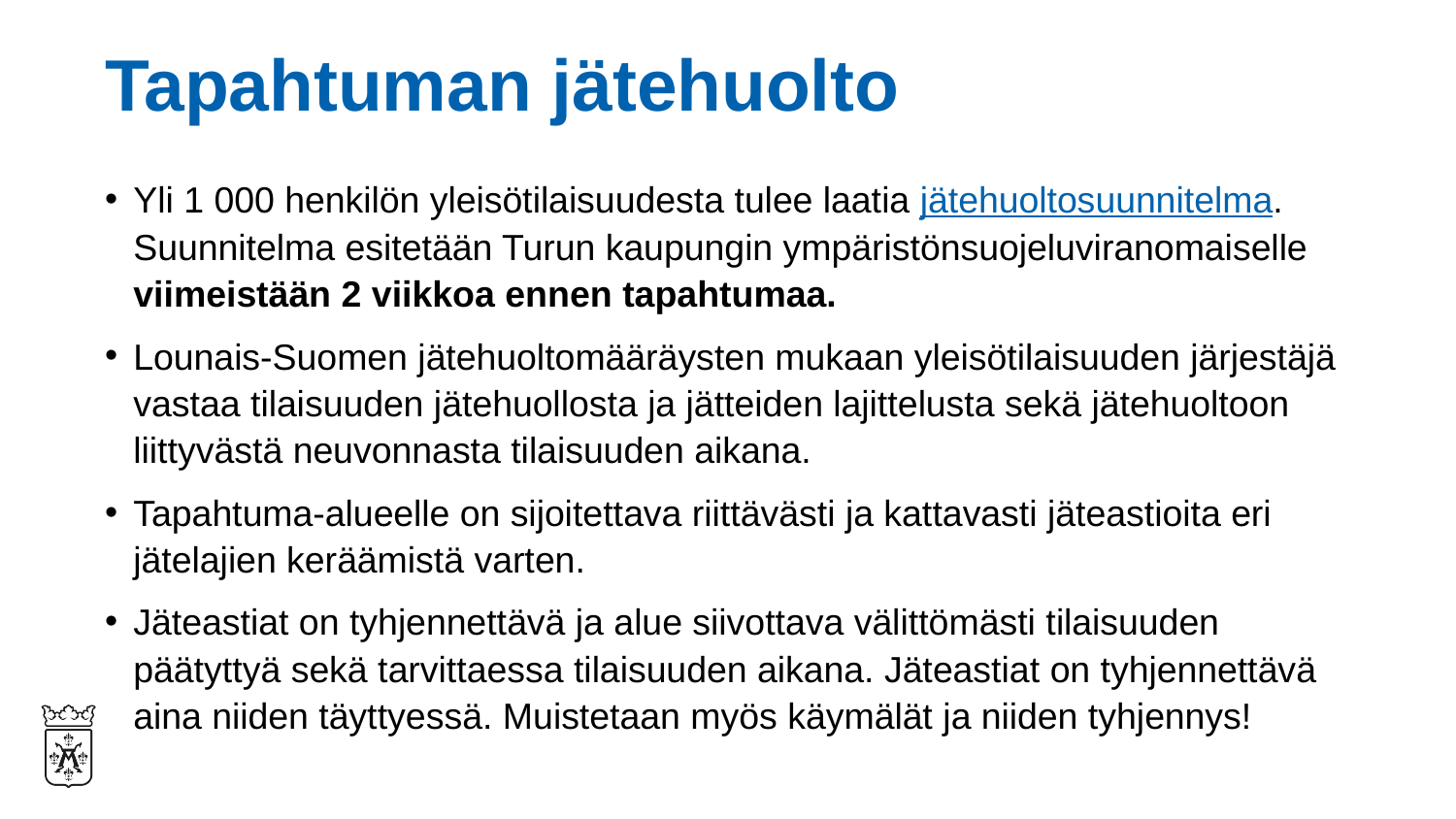

# Tapahtuman jätehuolto
Yli 1 000 henkilön yleisötilaisuudesta tulee laatia jätehuoltosuunnitelma. Suunnitelma esitetään Turun kaupungin ympäristönsuojeluviranomaiselle viimeistään 2 viikkoa ennen tapahtumaa.
Lounais-Suomen jätehuoltomääräysten mukaan yleisötilaisuuden järjestäjä vastaa tilaisuuden jätehuollosta ja jätteiden lajittelusta sekä jätehuoltoon liittyvästä neuvonnasta tilaisuuden aikana.
Tapahtuma-alueelle on sijoitettava riittävästi ja kattavasti jäteastioita eri jätelajien keräämistä varten.
Jäteastiat on tyhjennettävä ja alue siivottava välittömästi tilaisuuden päätyttyä sekä tarvittaessa tilaisuuden aikana. Jäteastiat on tyhjennettävä aina niiden täyttyessä. Muistetaan myös käymälät ja niiden tyhjennys!